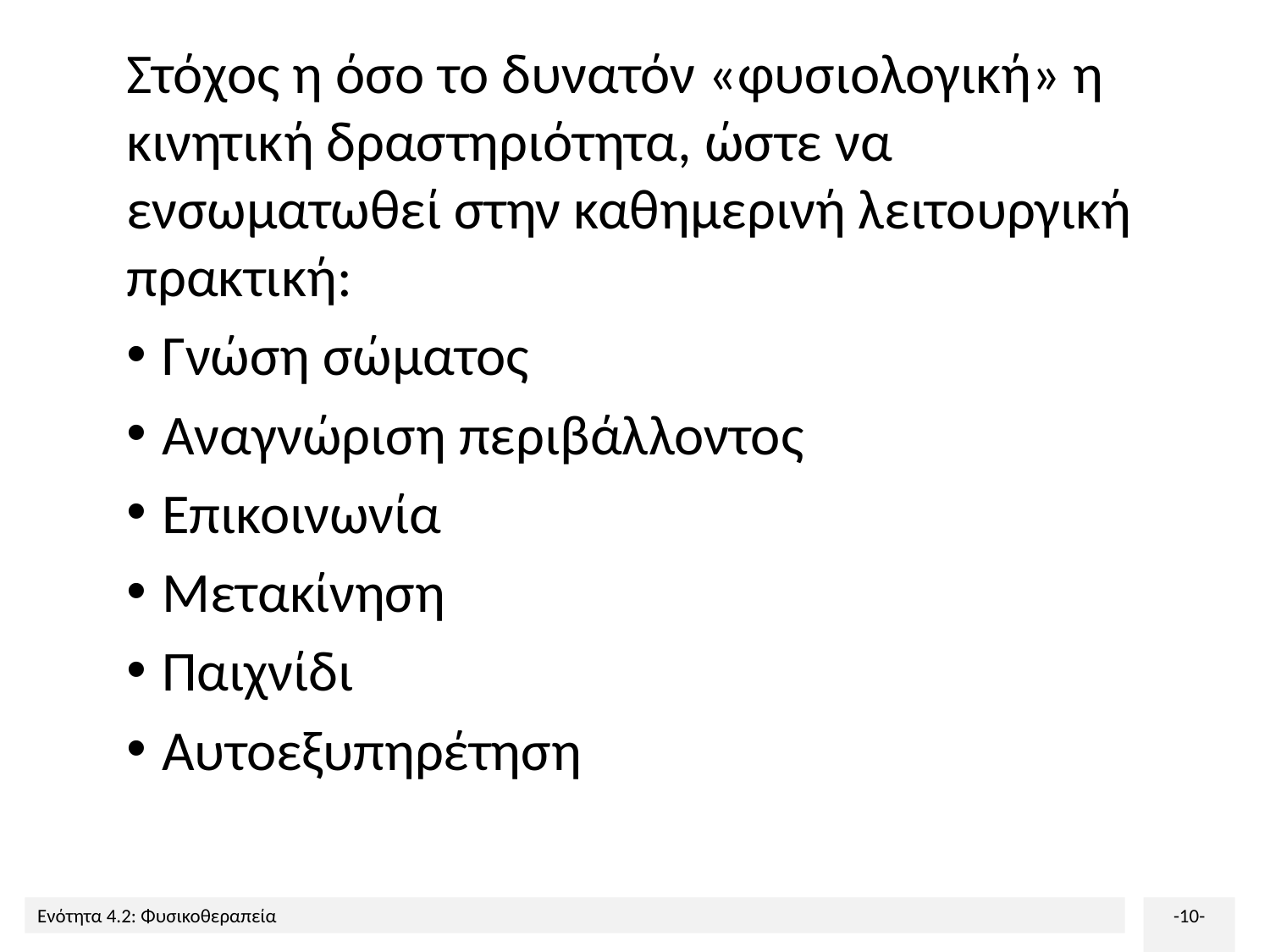

Στόχος η όσο το δυνατόν «φυσιολογική» η κινητική δραστηριότητα, ώστε να ενσωματωθεί στην καθημερινή λειτουργική πρακτική:
Γνώση σώματος
Αναγνώριση περιβάλλοντος
Επικοινωνία
Μετακίνηση
Παιχνίδι
Αυτοεξυπηρέτηση